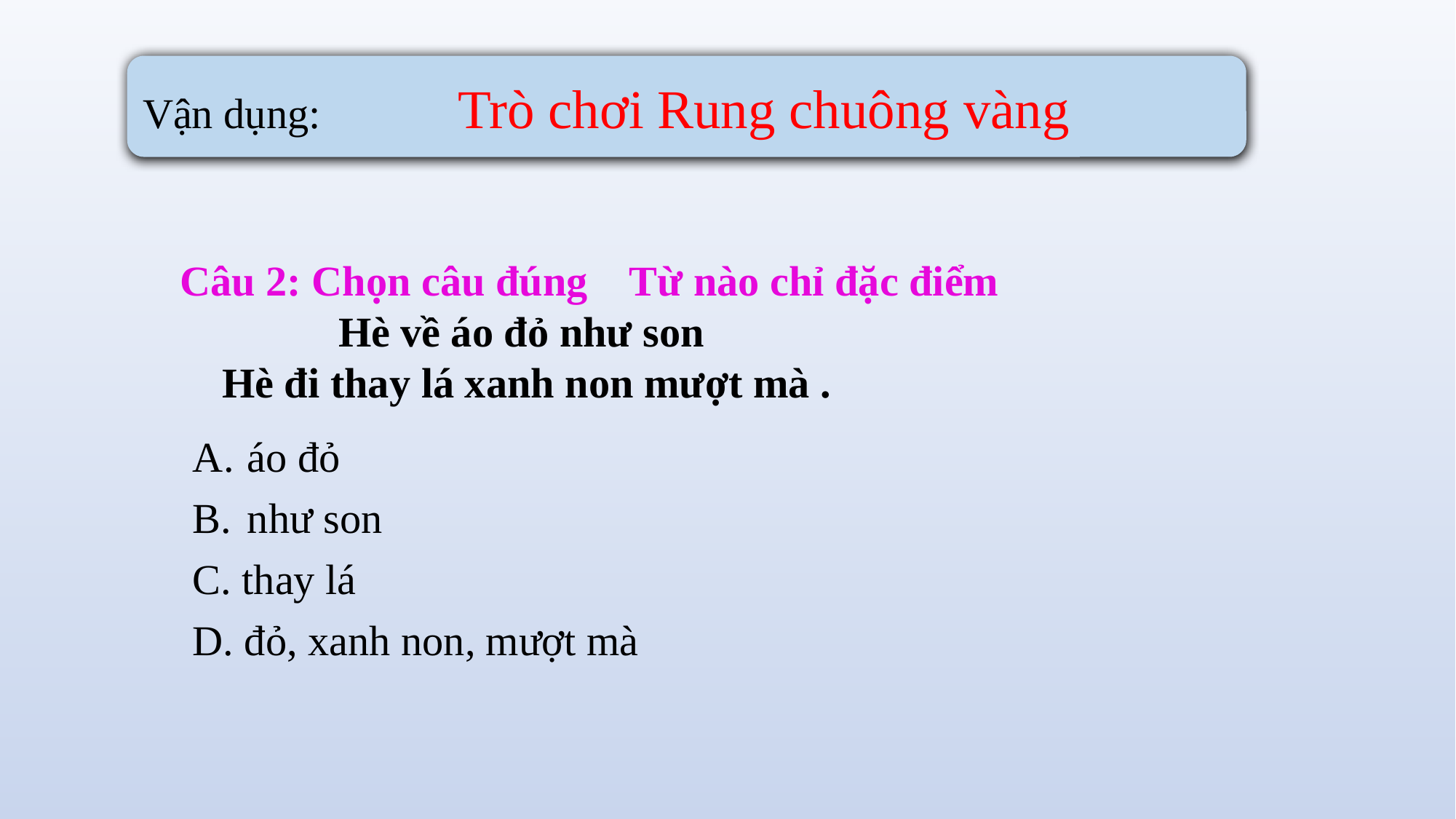

Vận dụng:             Trò chơi Rung chuông vàng
    Câu 2: Chọn câu đúng    Từ nào chỉ đặc điểm
                   Hè về áo đỏ như son
        Hè đi thay lá xanh non mượt mà .

áo đỏ
như son
C. thay lá
D. đỏ, xanh non, mượt mà